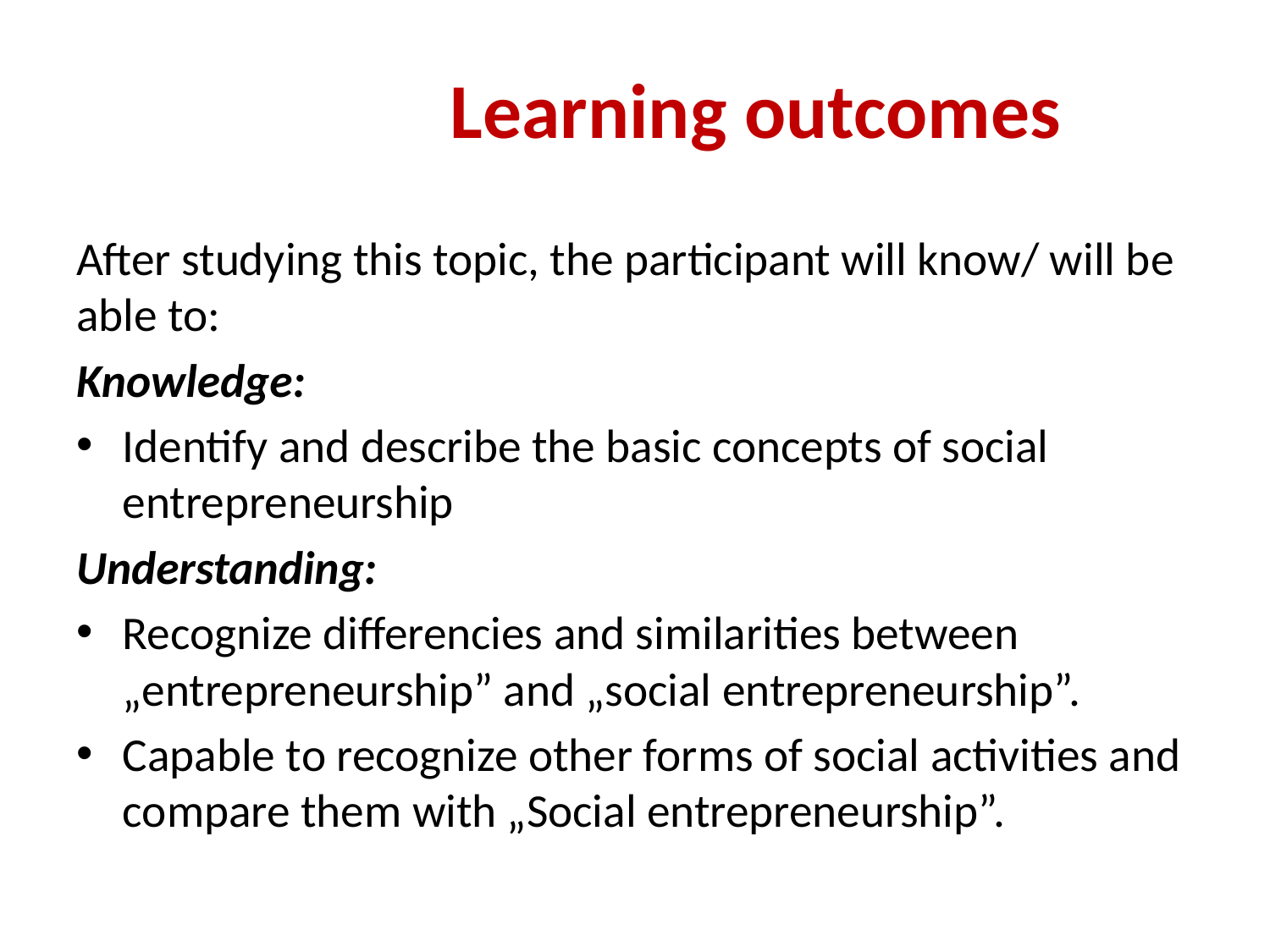

# Learning outcomes
After studying this topic, the participant will know/ will be able to:
Knowledge:
Identify and describe the basic concepts of social entrepreneurship
Understanding:
Recognize differencies and similarities between „entrepreneurship” and „social entrepreneurship”.
Capable to recognize other forms of social activities and compare them with „Social entrepreneurship”.